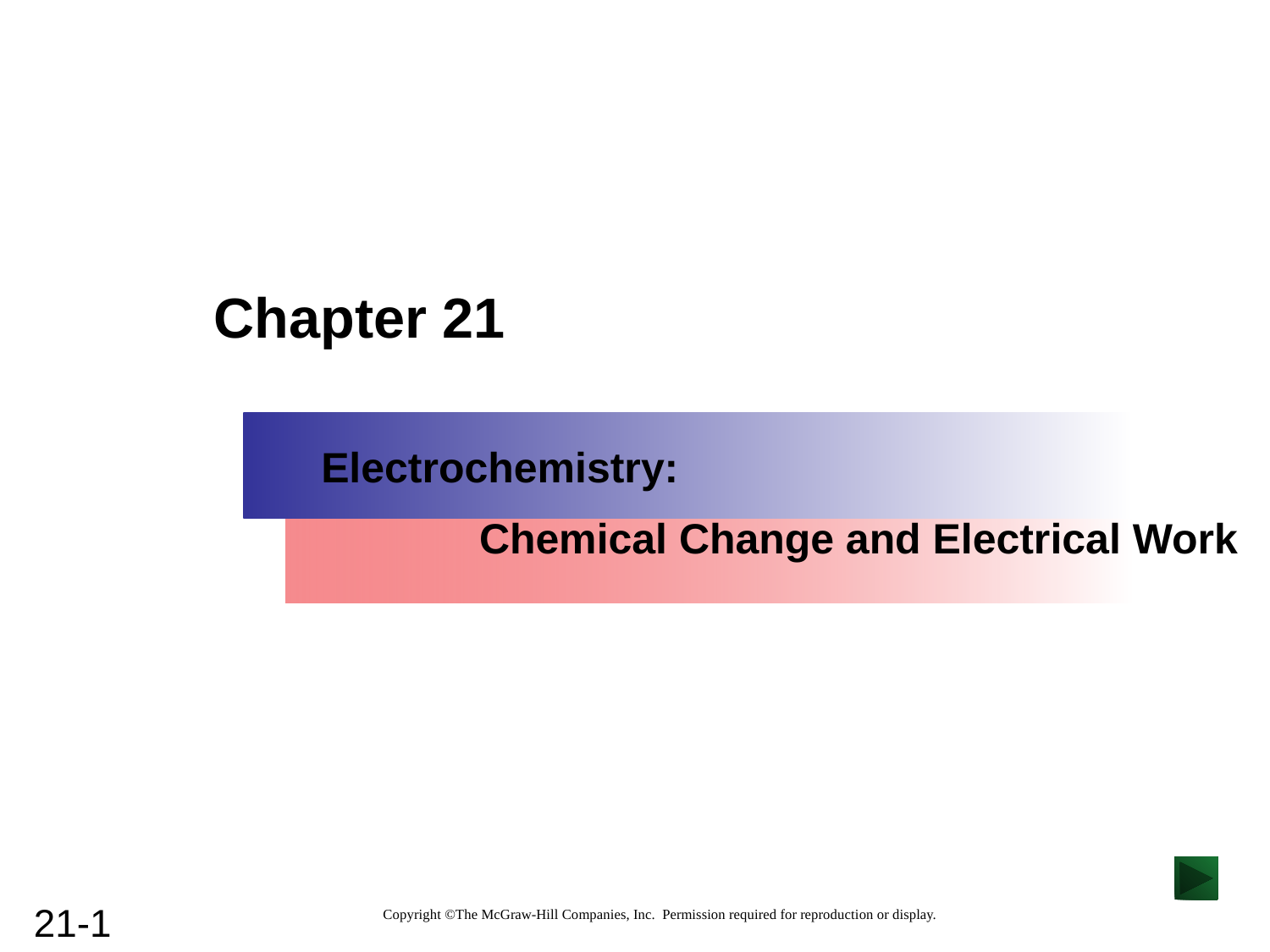

Chapter 21

   Electrochemistry:
Chemical Change and Electrical Work

Copyright ©The McGraw-Hill Companies, Inc.  Permission required for reproduction or display.